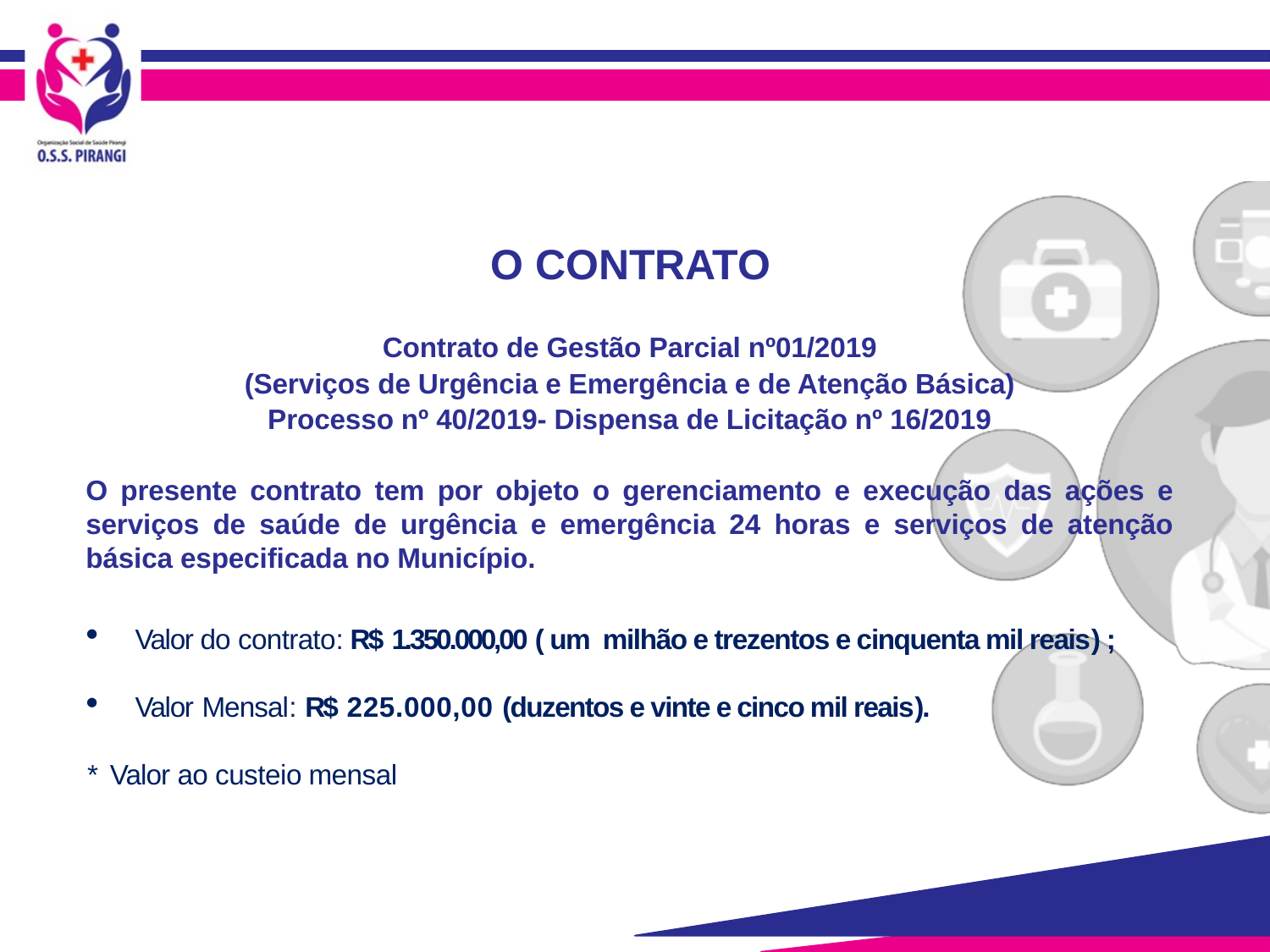

# O CONTRATO
Contrato de Gestão Parcial nº01/2019
(Serviços de Urgência e Emergência e de Atenção Básica)
Processo nº 40/2019- Dispensa de Licitação nº 16/2019

O presente contrato tem por objeto o gerenciamento e execução das ações e serviços de saúde de urgência e emergência 24 horas e serviços de atenção básica especificada no Município.

Valor do contrato: R$  1.350.000,00 ( um  milhão e trezentos e cinquenta mil reais) ;

Valor Mensal: R$ 225.000,00 (duzentos e vinte e cinco mil reais).

* Valor ao custeio mensal